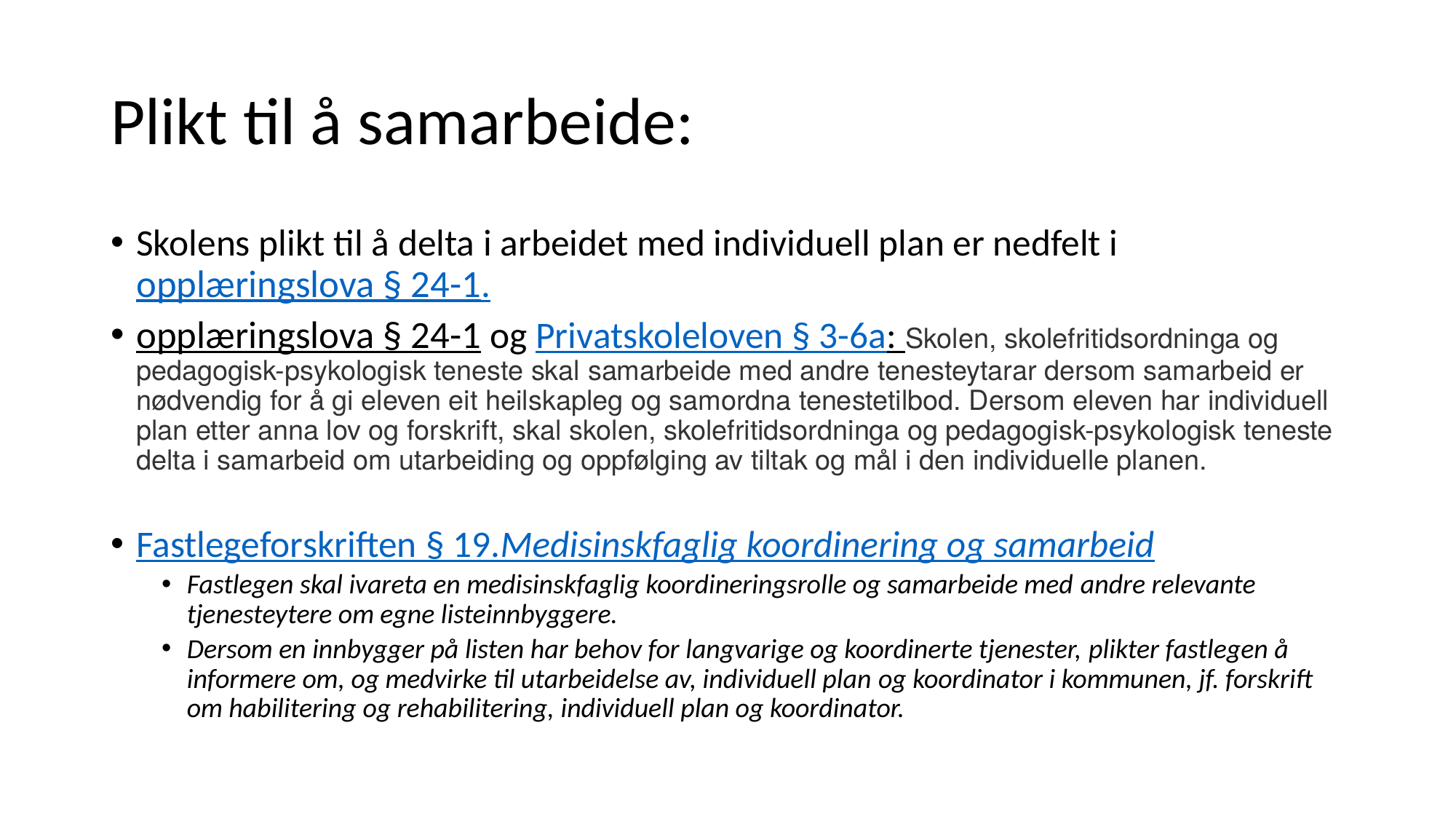

# Plikt til å samarbeide:
Skolens plikt til å delta i arbeidet med individuell plan er nedfelt i opplæringslova § 24-1.​
opplæringslova § 24-1 og Privatskoleloven § 3-6a: Skolen, skolefritidsordninga og pedagogisk-psykologisk teneste skal samarbeide med andre tenesteytarar dersom samarbeid er nødvendig for å gi eleven eit heilskapleg og samordna tenestetilbod. Dersom eleven har individuell plan etter anna lov og forskrift, skal skolen, skolefritidsordninga og pedagogisk-psykologisk teneste delta i samarbeid om utarbeiding og oppfølging av tiltak og mål i den individuelle planen.

Fastlegeforskriften § 19.Medisinskfaglig koordinering og samarbeid​
Fastlegen skal ivareta en medisinskfaglig koordineringsrolle og samarbeide med andre relevante tjenesteytere om egne listeinnbyggere.​
Dersom en innbygger på listen har behov for langvarige og koordinerte tjenester, plikter fastlegen å informere om, og medvirke til utarbeidelse av, individuell plan og koordinator i kommunen, jf. forskrift om habilitering og rehabilitering, individuell plan og koordinator.